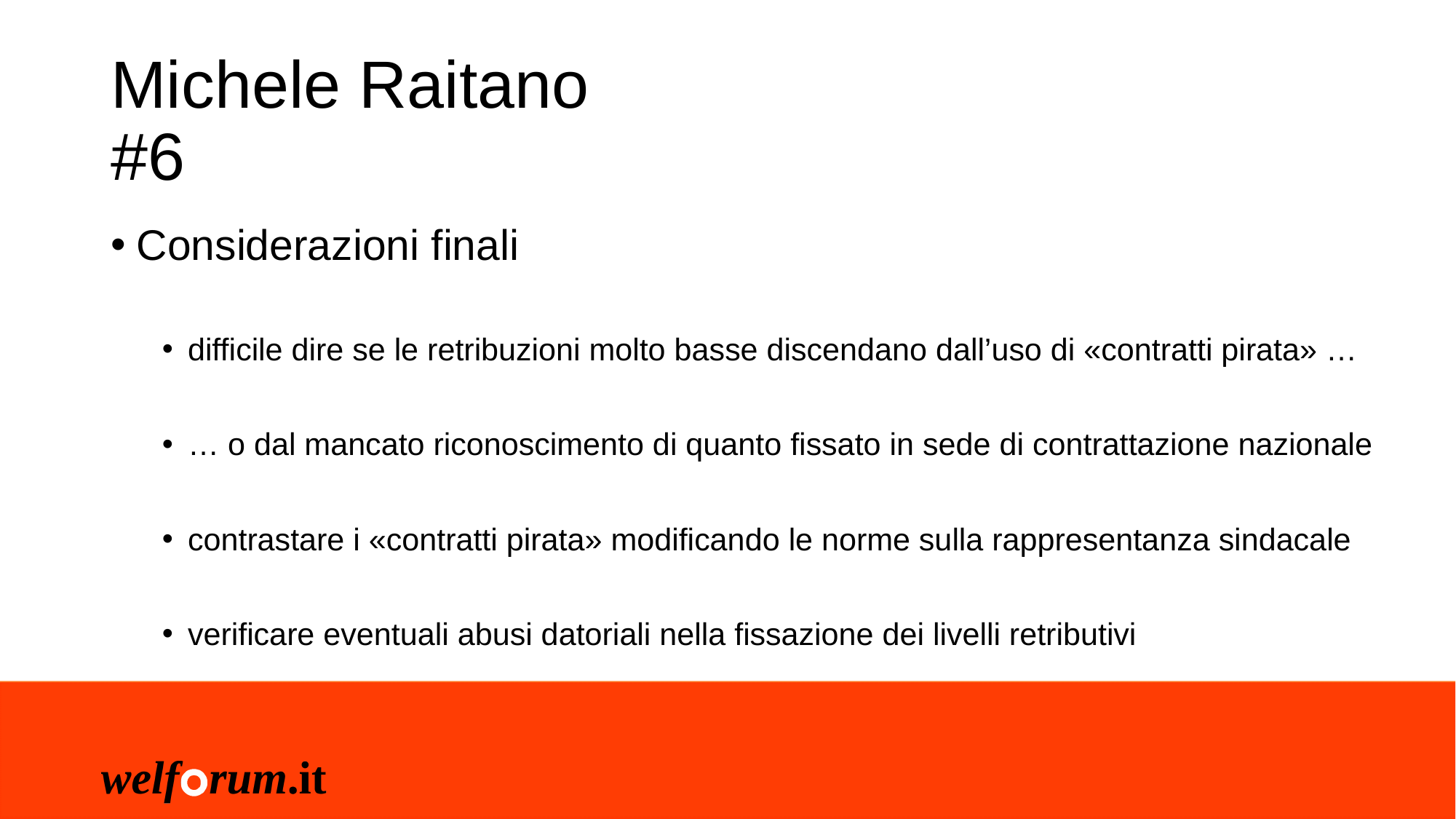

# Michele Raitano #6
Considerazioni finali

difficile dire se le retribuzioni molto basse discendano dall’uso di «contratti pirata» …

… o dal mancato riconoscimento di quanto fissato in sede di contrattazione nazionale

contrastare i «contratti pirata» modificando le norme sulla rappresentanza sindacale

verificare eventuali abusi datoriali nella fissazione dei livelli retributivi